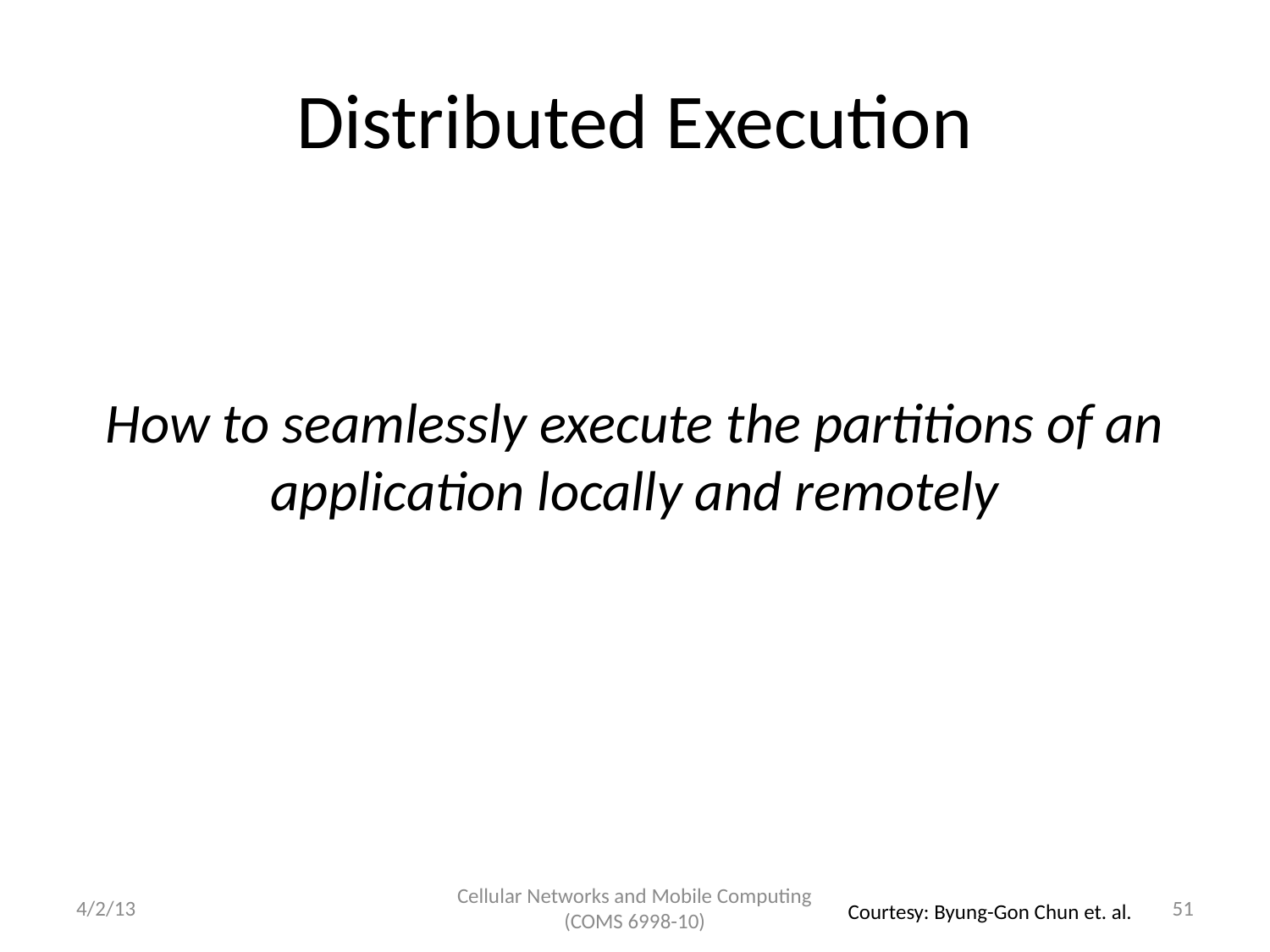

# Distributed Execution

How to seamlessly execute the partitions of an application locally and remotely
4/2/13
Cellular Networks and Mobile Computing (COMS 6998-10)
51
Courtesy: Byung-Gon Chun et. al.